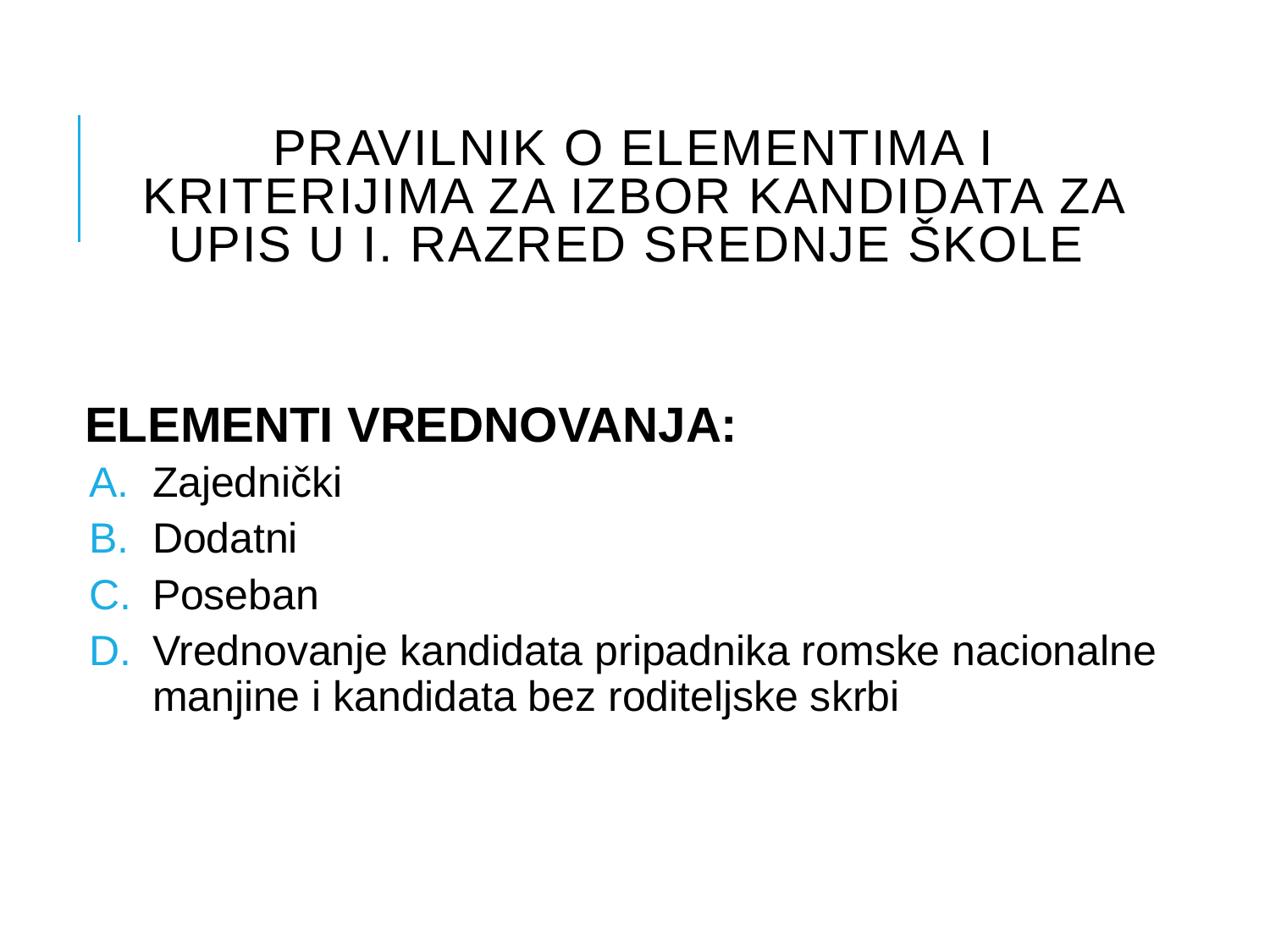

# Pravilnik o elementima i kriterijima za izbor kandidata za upis u I. razred srednje škole
ELEMENTI VREDNOVANJA:
Zajednički
Dodatni
Poseban
Vrednovanje kandidata pripadnika romske nacionalne manjine i kandidata bez roditeljske skrbi